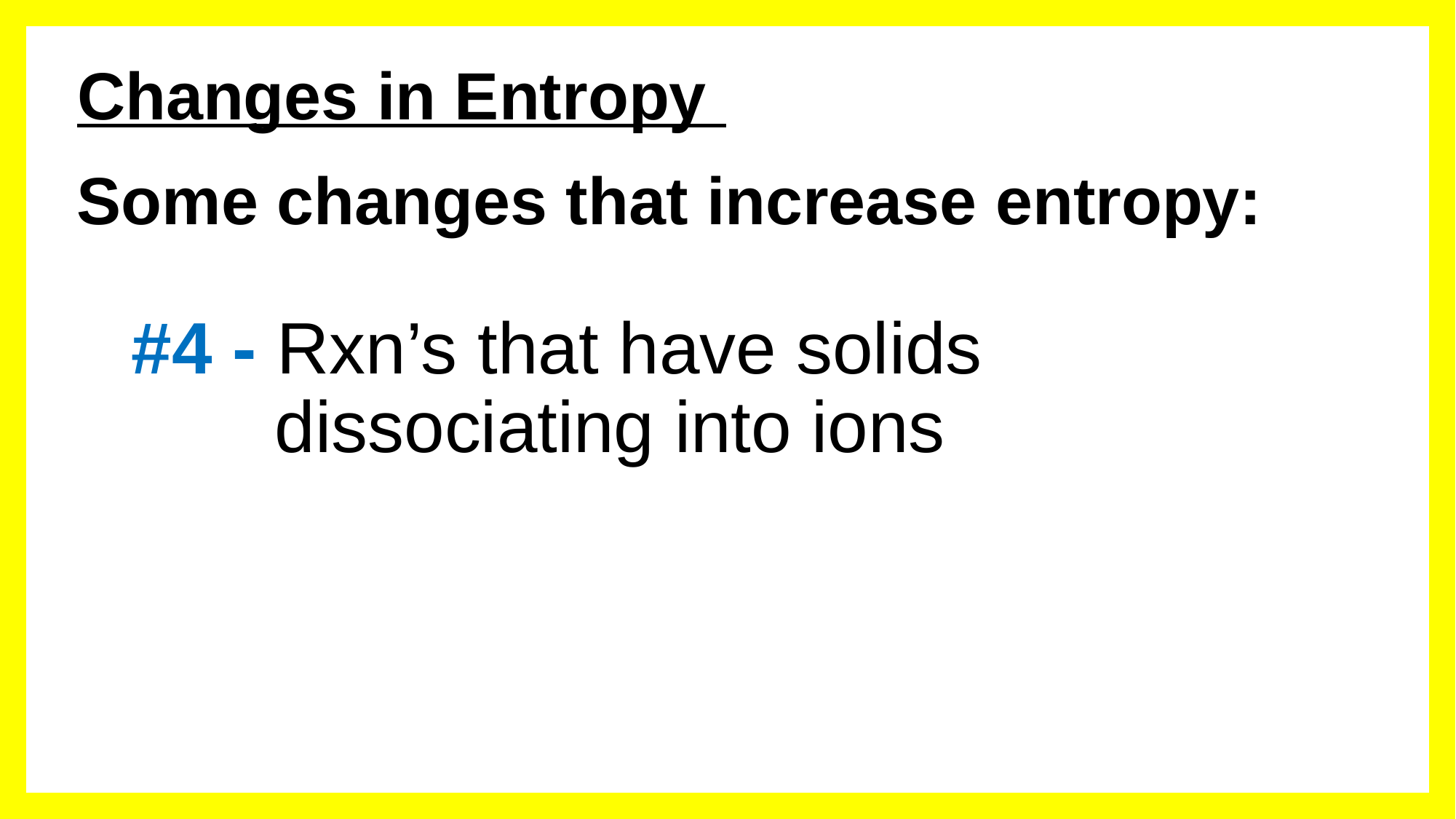

# Changes in Entropy
Some changes that increase entropy:

#4 - Rxn’s that have solids dissociating into ions